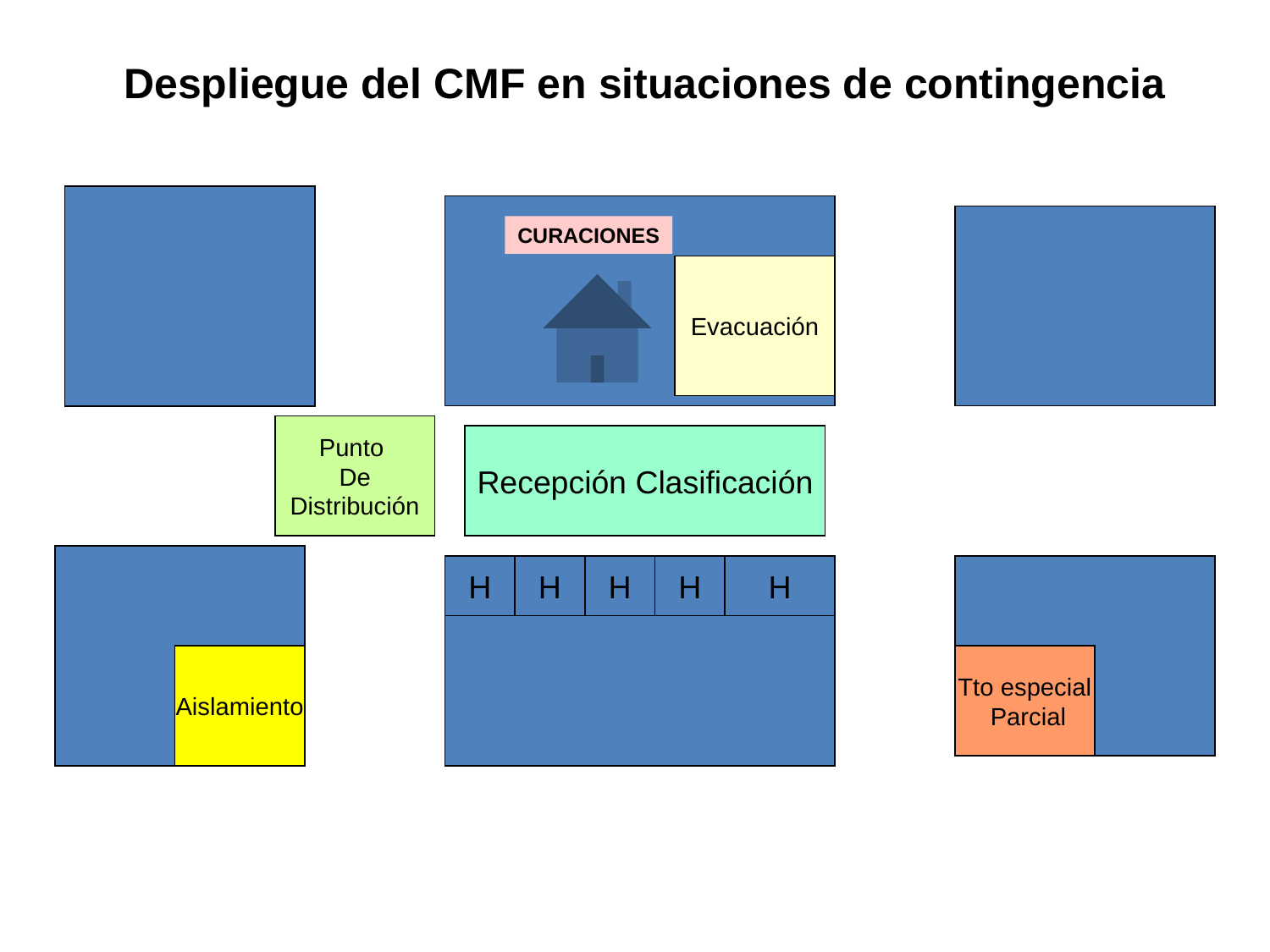

Despliegue del CMF en situaciones de contingencia

CURACIONES

Evacuación

Punto
De
Distribución
Recepción Clasificación
H
H
H
H
H
Aislamiento
Tto especial
 Parcial